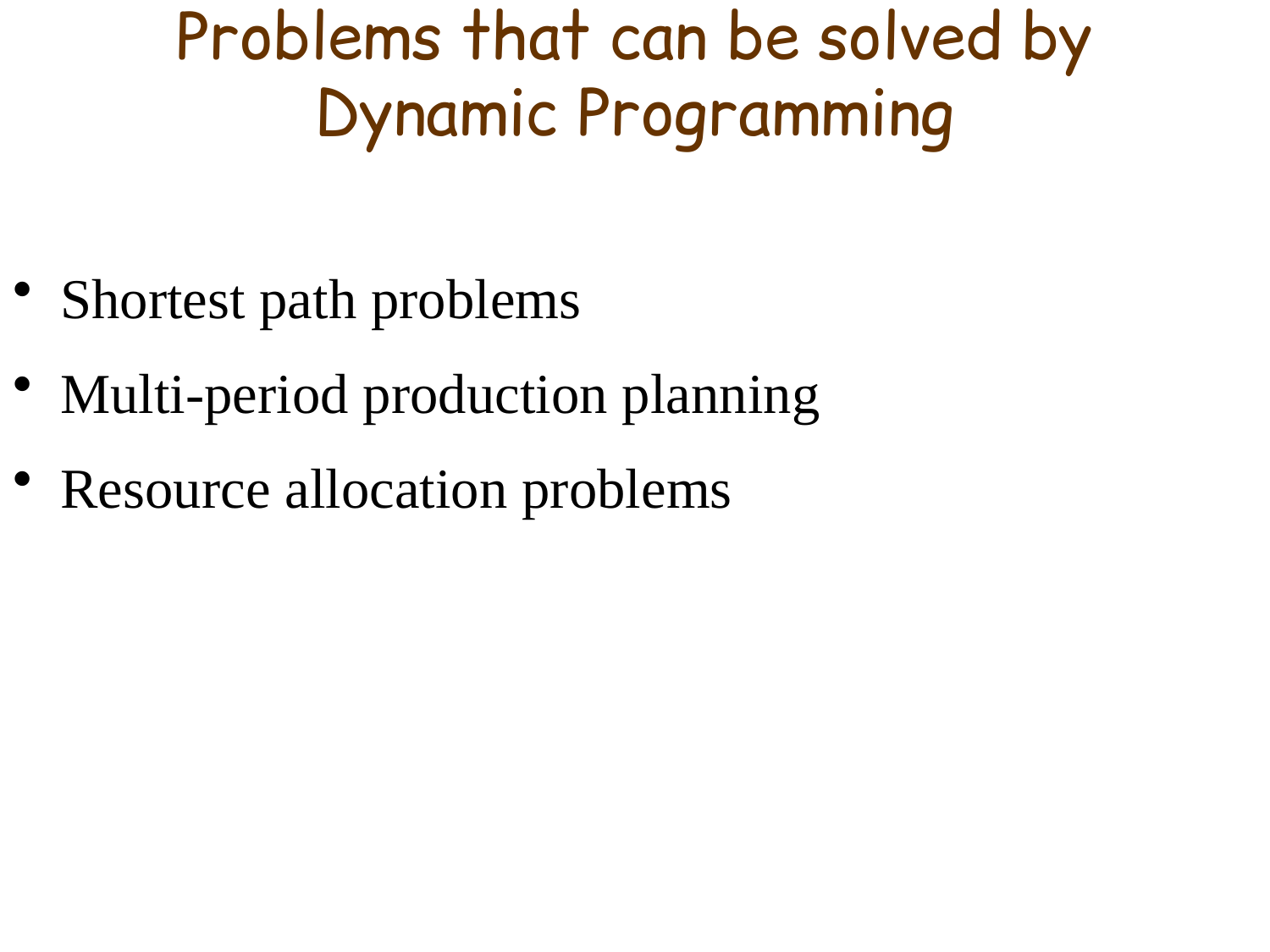

# Problems that can be solved by Dynamic Programming

Shortest path problems
Multi-period production planning
Resource allocation problems